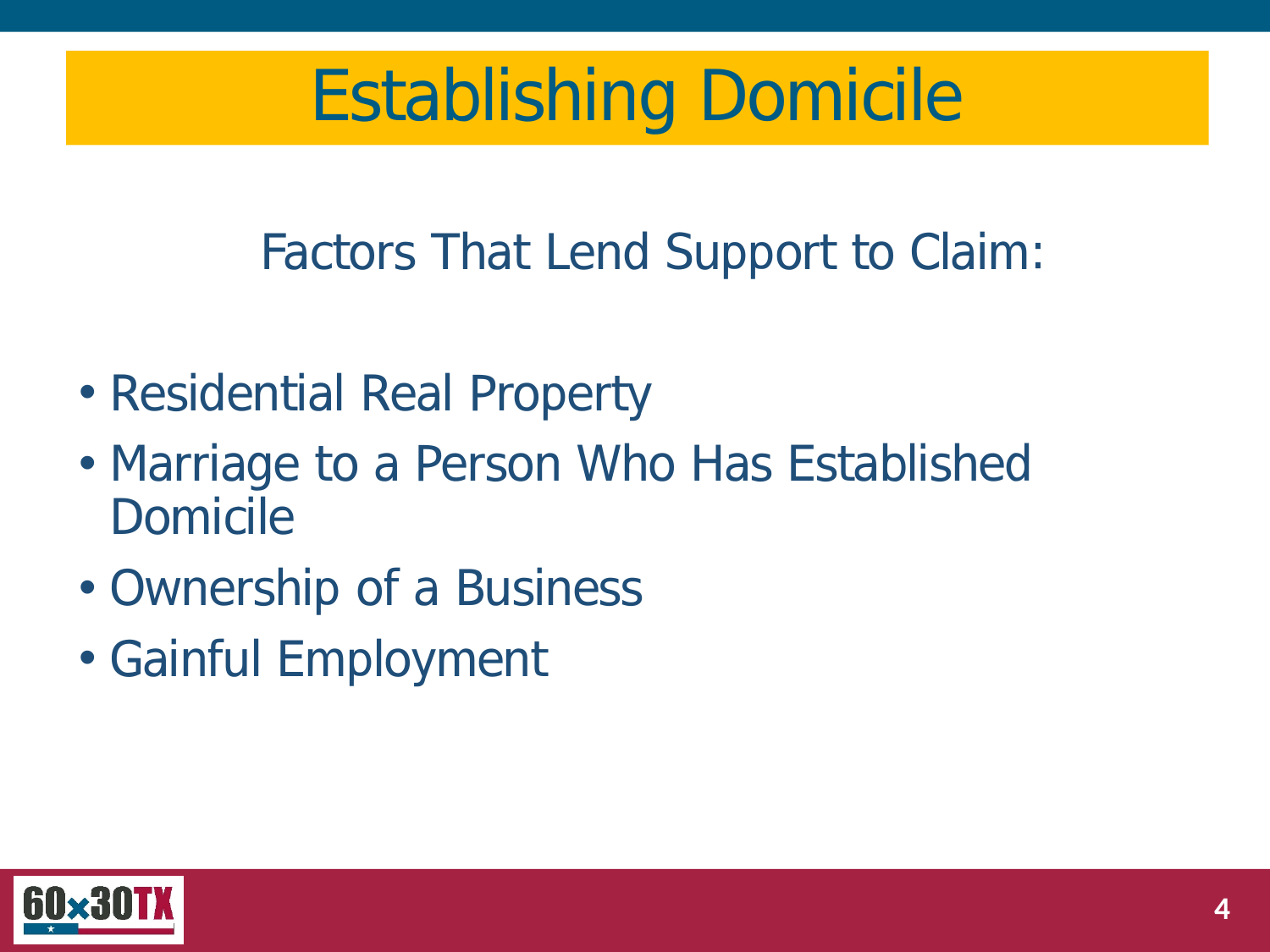

# Establishing Domicile

Factors That Lend Support to Claim:

Residential Real Property
Marriage to a Person Who Has Established Domicile
Ownership of a Business
Gainful Employment
4